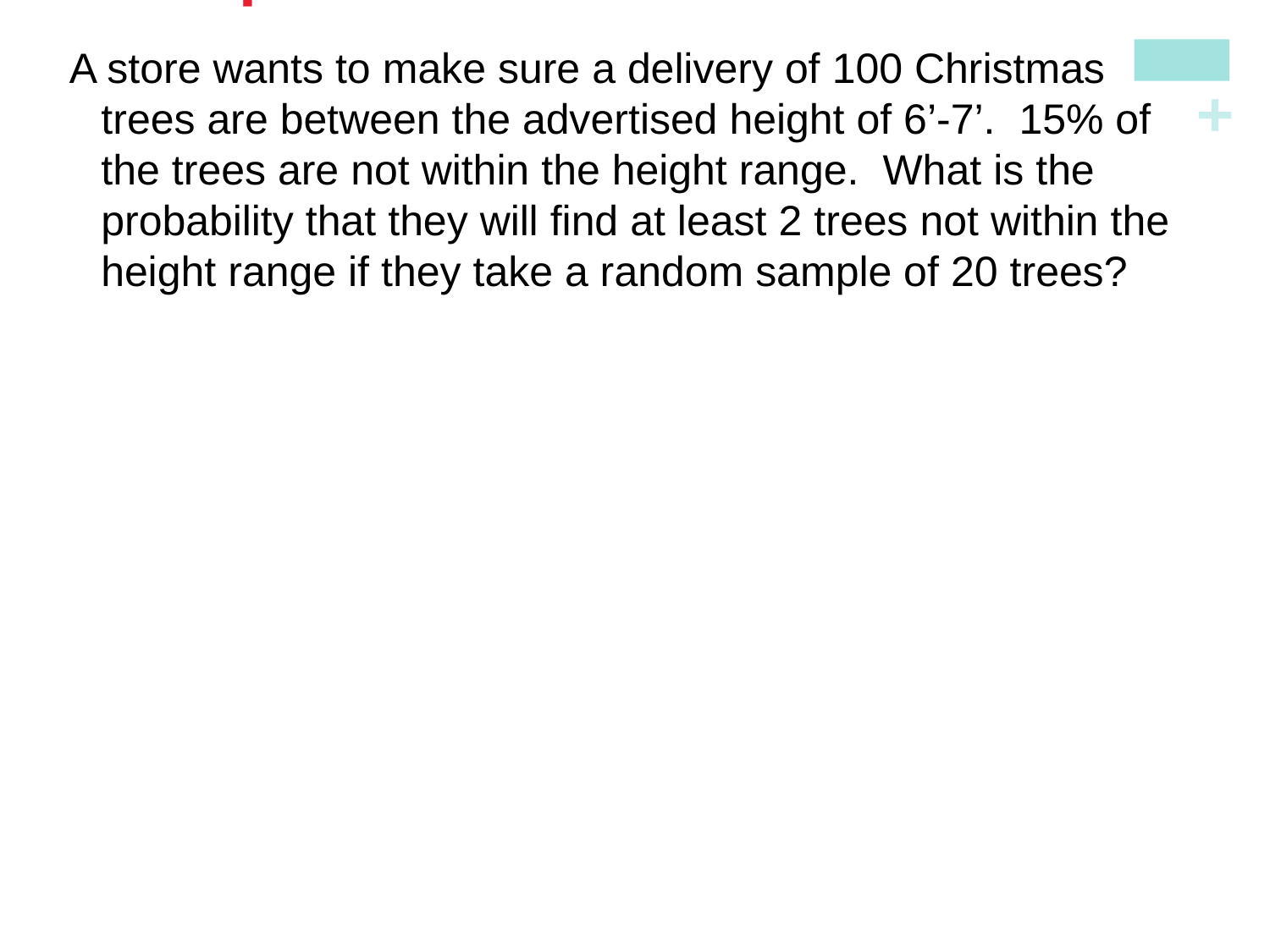

Example
A store wants to make sure a delivery of 100 Christmas trees are between the advertised height of 6’-7’.  15% of the trees are not within the height range.  What is the probability that they will find at least 2 trees not within the height range if they take a random sample of 20 trees?